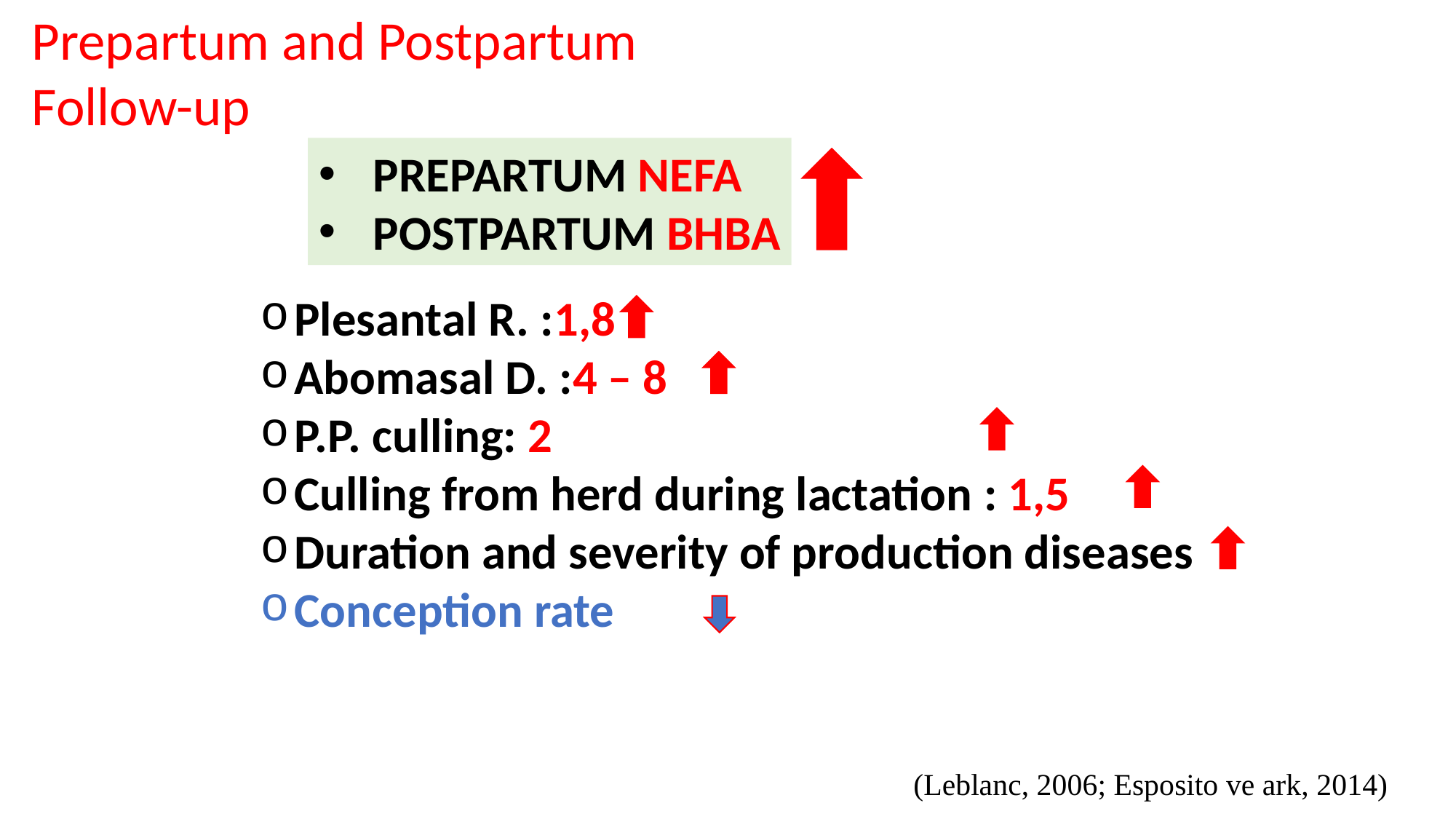

Prepartum and Postpartum Follow-up
PREPARTUM NEFA
POSTPARTUM BHBA

Plesantal R. :1,8
Abomasal D. :4 – 8
P.P. culling: 2
Culling from herd during lactation : 1,5
Duration and severity of production diseases
Conception rate

(Leblanc, 2006; Esposito ve ark, 2014)